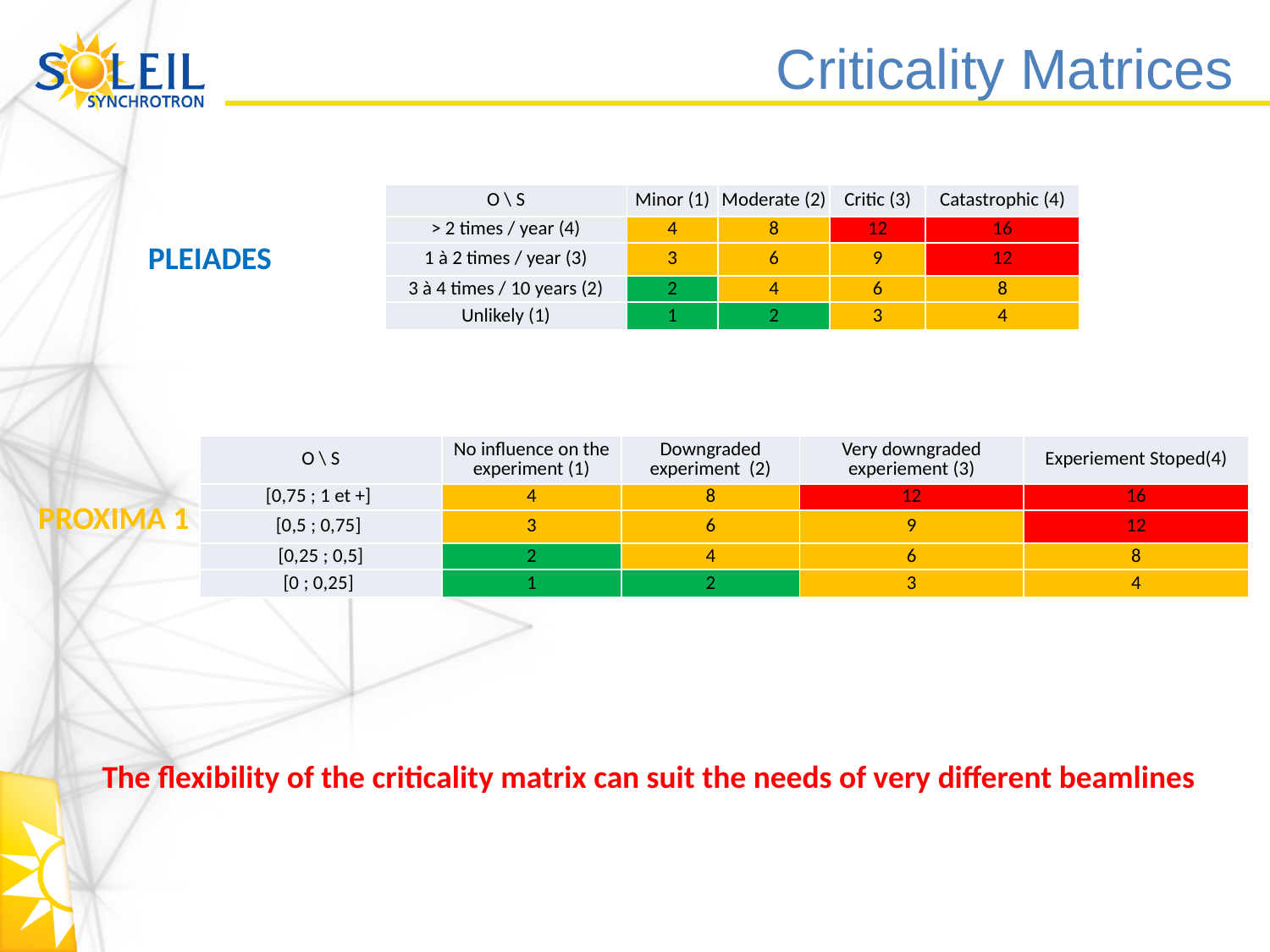

Criticality Matrices
| O \ S | Minor (1) | Moderate (2) | Critic (3) | Catastrophic (4) |
| --- | --- | --- | --- | --- |
| > 2 times / year (4) | 4 | 8 | 12 | 16 |
| 1 à 2 times / year (3) | 3 | 6 | 9 | 12 |
| 3 à 4 times / 10 years (2) | 2 | 4 | 6 | 8 |
| Unlikely (1) | 1 | 2 | 3 | 4 |
PLEIADES
| O \ S | No influence on the experiment (1) | Downgraded experiment (2) | Very downgraded experiement (3) | Experiement Stoped(4) |
| --- | --- | --- | --- | --- |
| [0,75 ; 1 et +] | 4 | 8 | 12 | 16 |
| [0,5 ; 0,75] | 3 | 6 | 9 | 12 |
| [0,25 ; 0,5] | 2 | 4 | 6 | 8 |
| [0 ; 0,25] | 1 | 2 | 3 | 4 |
PROXIMA 1
The flexibility of the criticality matrix can suit the needs of very different beamlines